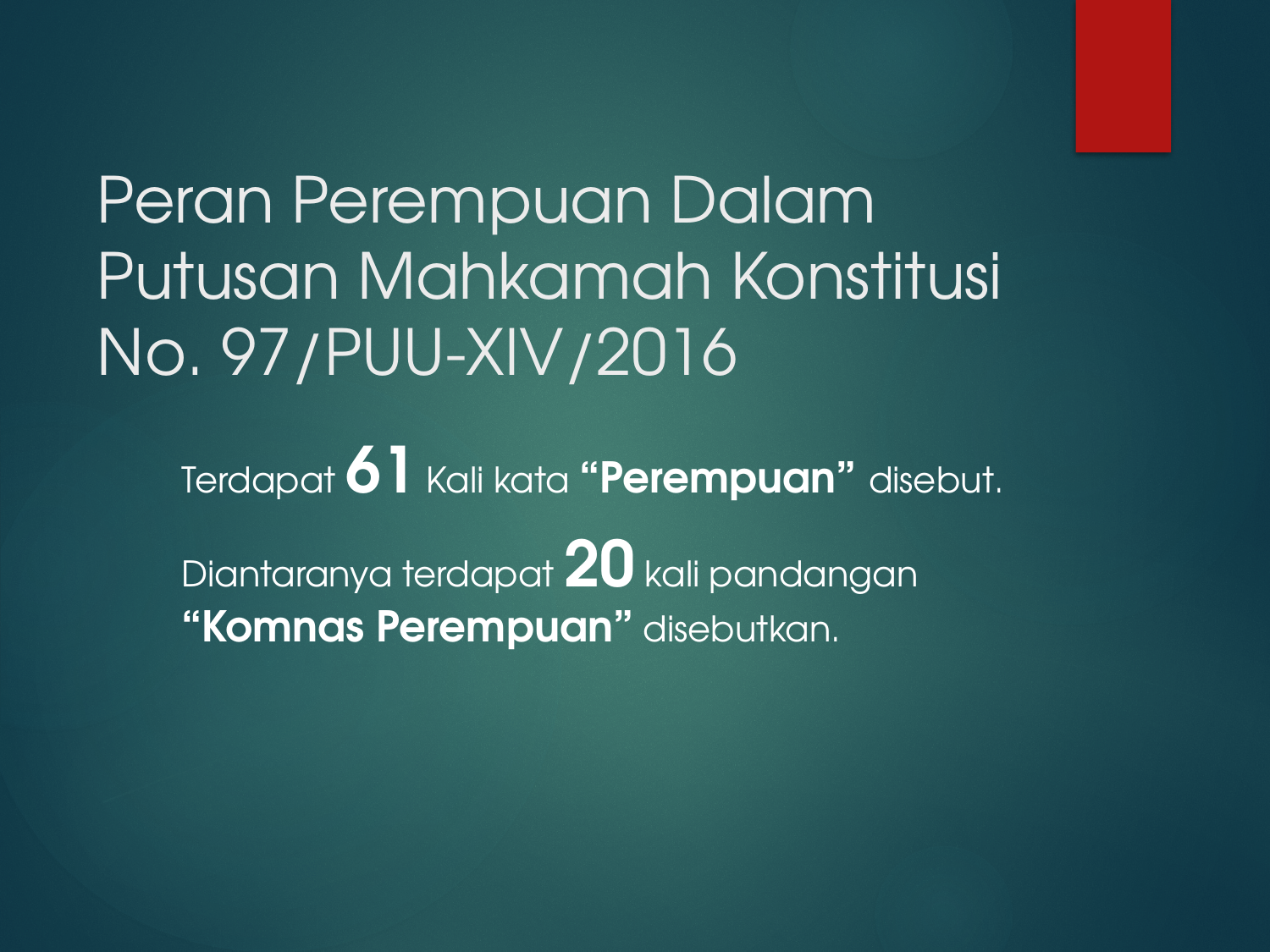

# Peran Perempuan Dalam Putusan Mahkamah Konstitusi No. 97/PUU-XIV/2016
Terdapat 61 Kali kata “Perempuan” disebut.
Diantaranya terdapat 20 kali pandangan “Komnas Perempuan” disebutkan.